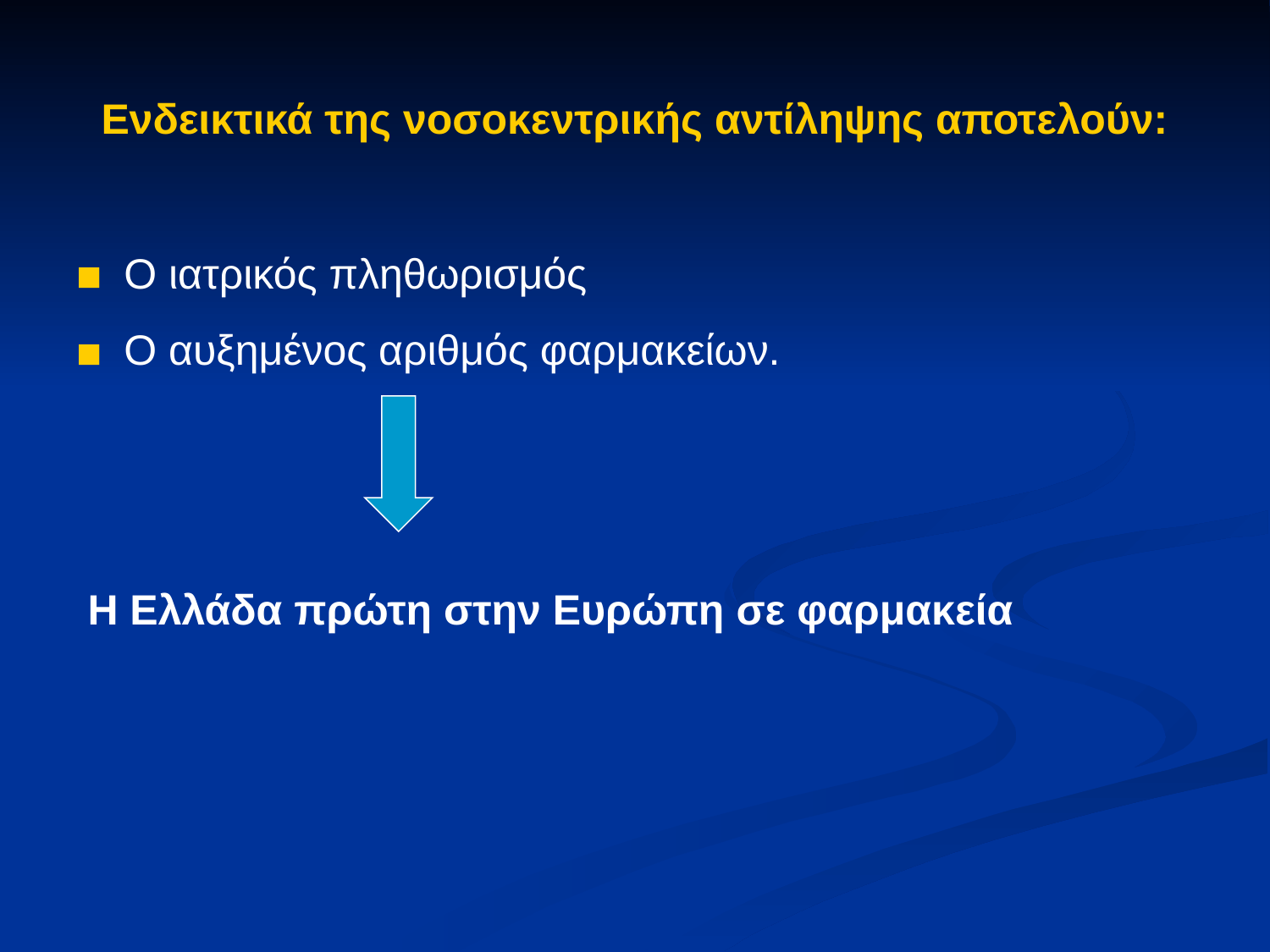

# Ενδεικτικά της νοσοκεντρικής αντίληψης αποτελούν:
Ο ιατρικός πληθωρισμός
Ο αυξημένος αριθμός φαρμακείων.

Η Ελλάδα πρώτη στην Ευρώπη σε φαρμακεία